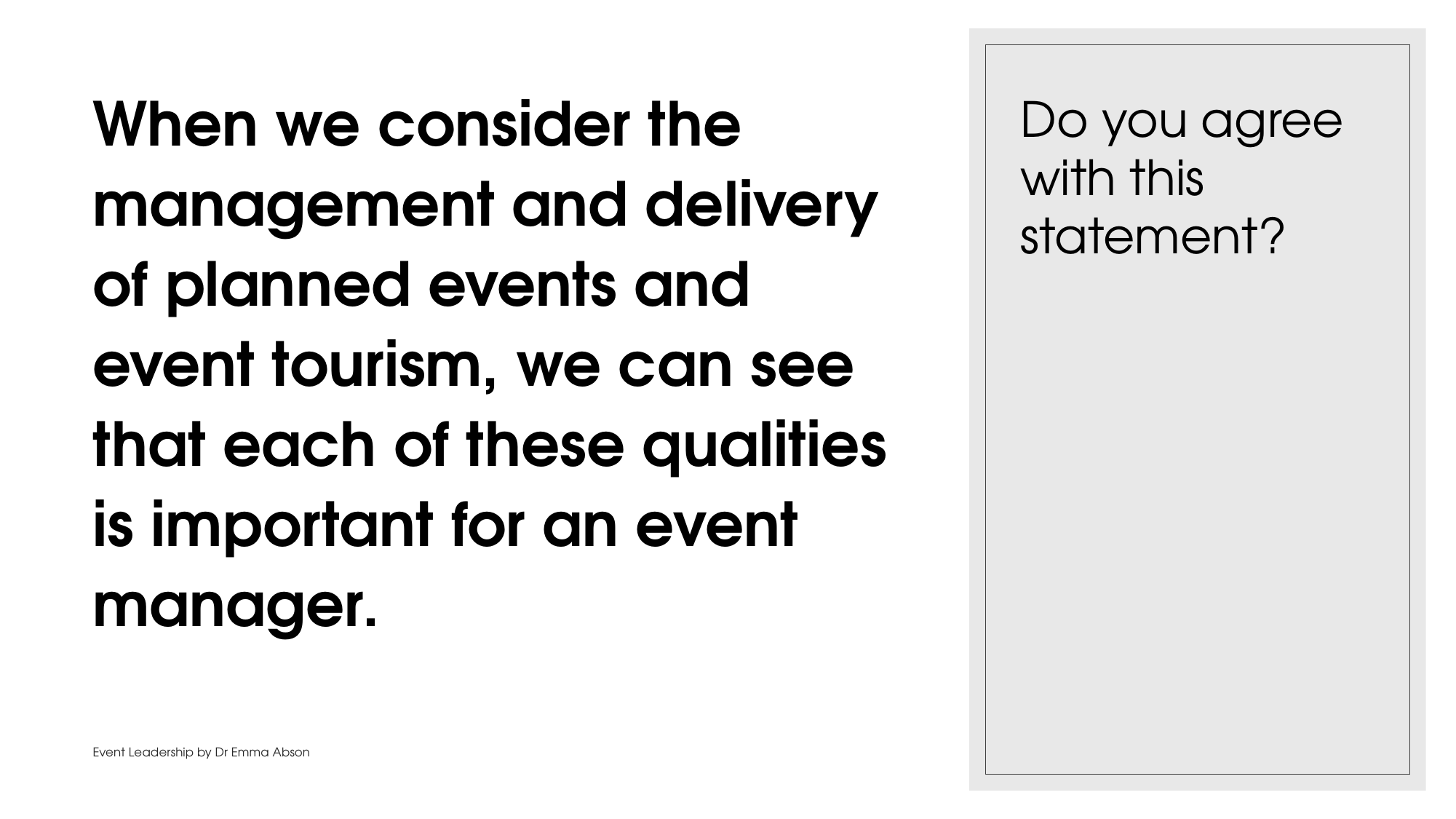

# Do you agree with this statement?
When we consider the management and delivery of planned events and event tourism, we can see that each of these qualities is important for an event manager.

Event Leadership by Dr Emma Abson